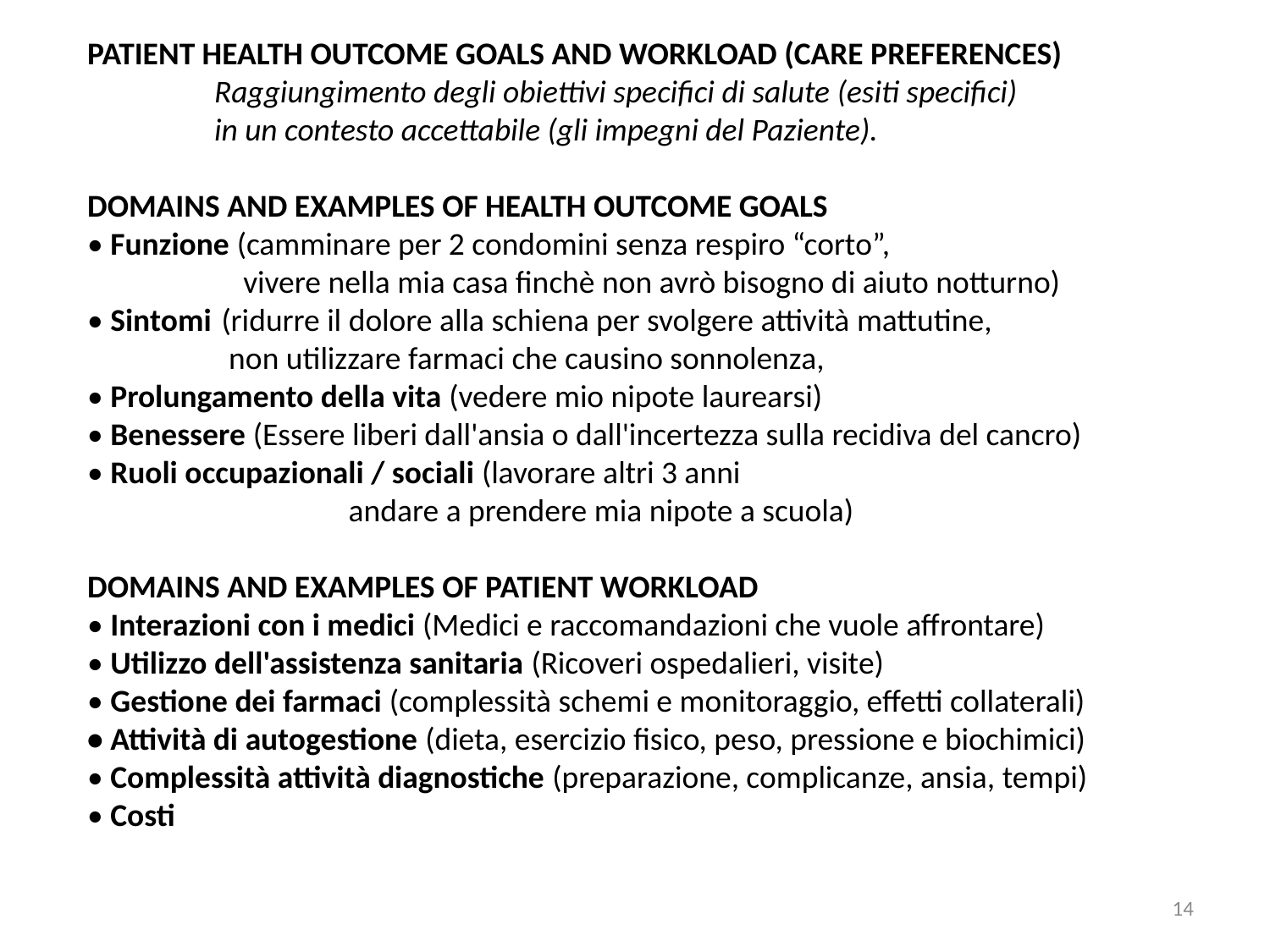

PATIENT HEALTH OUTCOME GOALS AND WORKLOAD (CARE PREFERENCES)
	Raggiungimento degli obiettivi specifici di salute (esiti specifici)
	in un contesto accettabile (gli impegni del Paziente).

DOMAINS AND EXAMPLES OF HEALTH OUTCOME GOALS
• Funzione (camminare per 2 condomini senza respiro “corto”,
	    vivere nella mia casa finchè non avrò bisogno di aiuto notturno)
• Sintomi	 (ridurre il dolore alla schiena per svolgere attività mattutine,
	  non utilizzare farmaci che causino sonnolenza,
• Prolungamento della vita (vedere mio nipote laurearsi)
• Benessere (Essere liberi dall'ansia o dall'incertezza sulla recidiva del cancro)
• Ruoli occupazionali / sociali (lavorare altri 3 anni
		 andare a prendere mia nipote a scuola)

DOMAINS AND EXAMPLES OF PATIENT WORKLOAD
• Interazioni con i medici (Medici e raccomandazioni che vuole affrontare)
• Utilizzo dell'assistenza sanitaria (Ricoveri ospedalieri, visite)
• Gestione dei farmaci (complessità schemi e monitoraggio, effetti collaterali)
• Attività di autogestione (dieta, esercizio fisico, peso, pressione e biochimici)
• Complessità attività diagnostiche (preparazione, complicanze, ansia, tempi)
• Costi
14